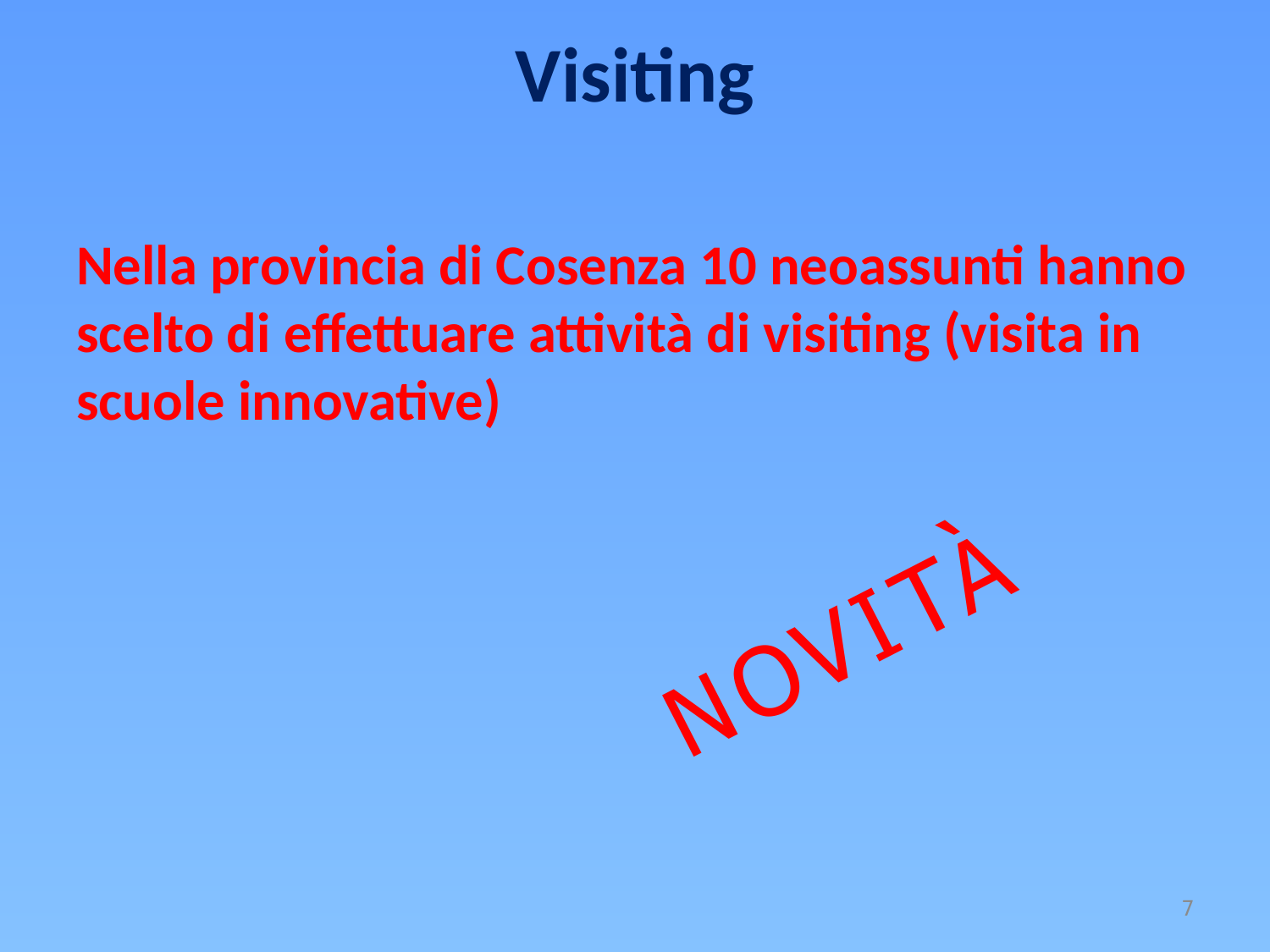

# Visiting
Nella provincia di Cosenza 10 neoassunti hanno scelto di effettuare attività di visiting (visita in scuole innovative)
NOVITÀ
7